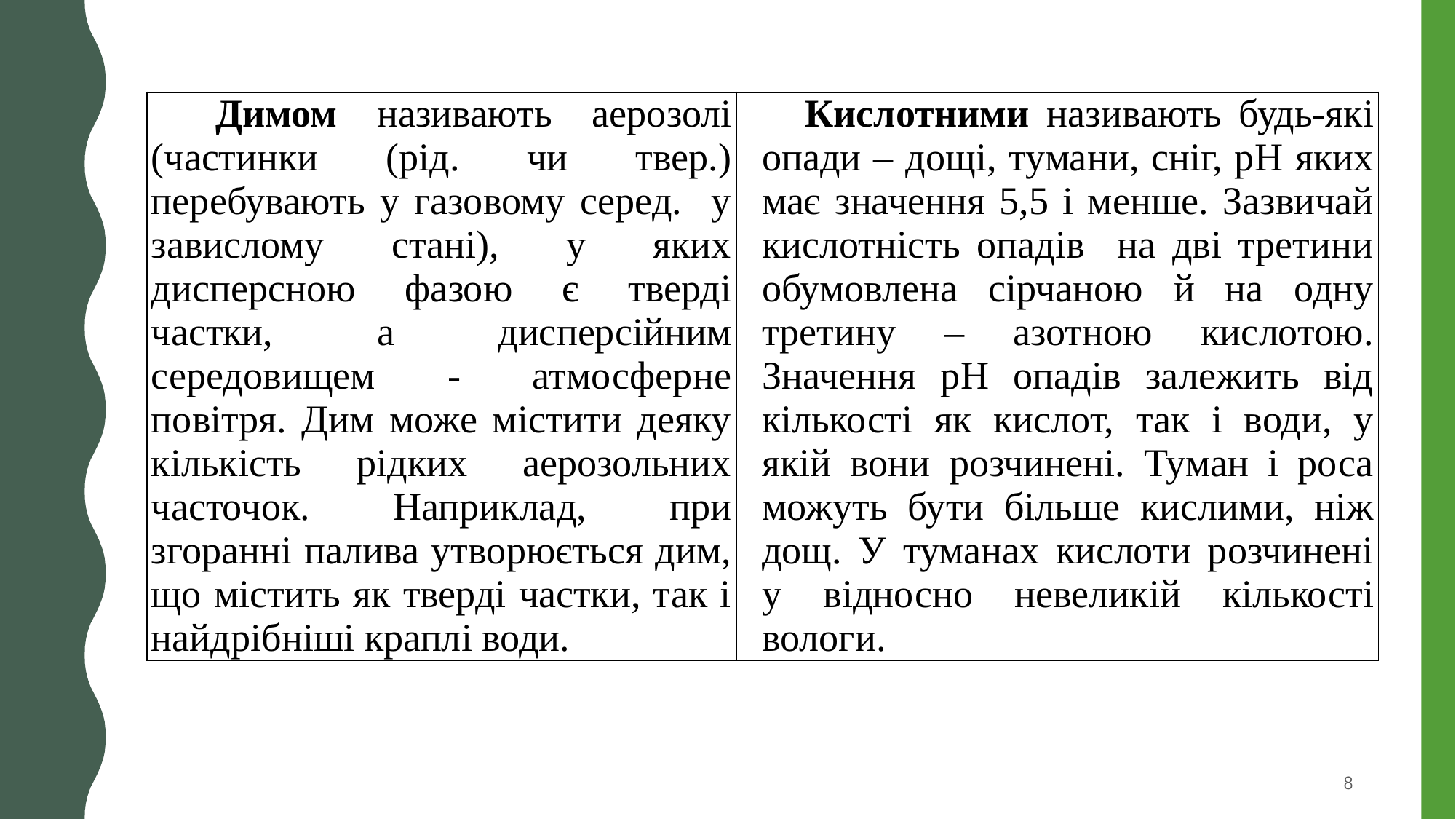

| Димом називають аерозолі (частинки (рід. чи твер.) перебувають у газовому серед. у завислому стані), у яких дисперсною фазою є тверді частки, а дисперсійним середовищем - атмосферне повітря. Дим може містити деяку кількість рідких аерозольних часточок. Наприклад, при згоранні палива утворюється дим, що містить як тверді частки, так і найдрібніші краплі води. | Кислотними називають будь-які опади – дощі, тумани, сніг, рН яких має значення 5,5 і менше. Зазвичай кислотність опадів на дві третини обумовлена сірчаною й на одну третину – азотною кислотою. Значення рН опадів залежить від кількості як кислот, так і води, у якій вони розчинені. Туман і роса можуть бути більше кислими, ніж дощ. У туманах кислоти розчинені у відносно невеликій кількості вологи. |
| --- | --- |
8